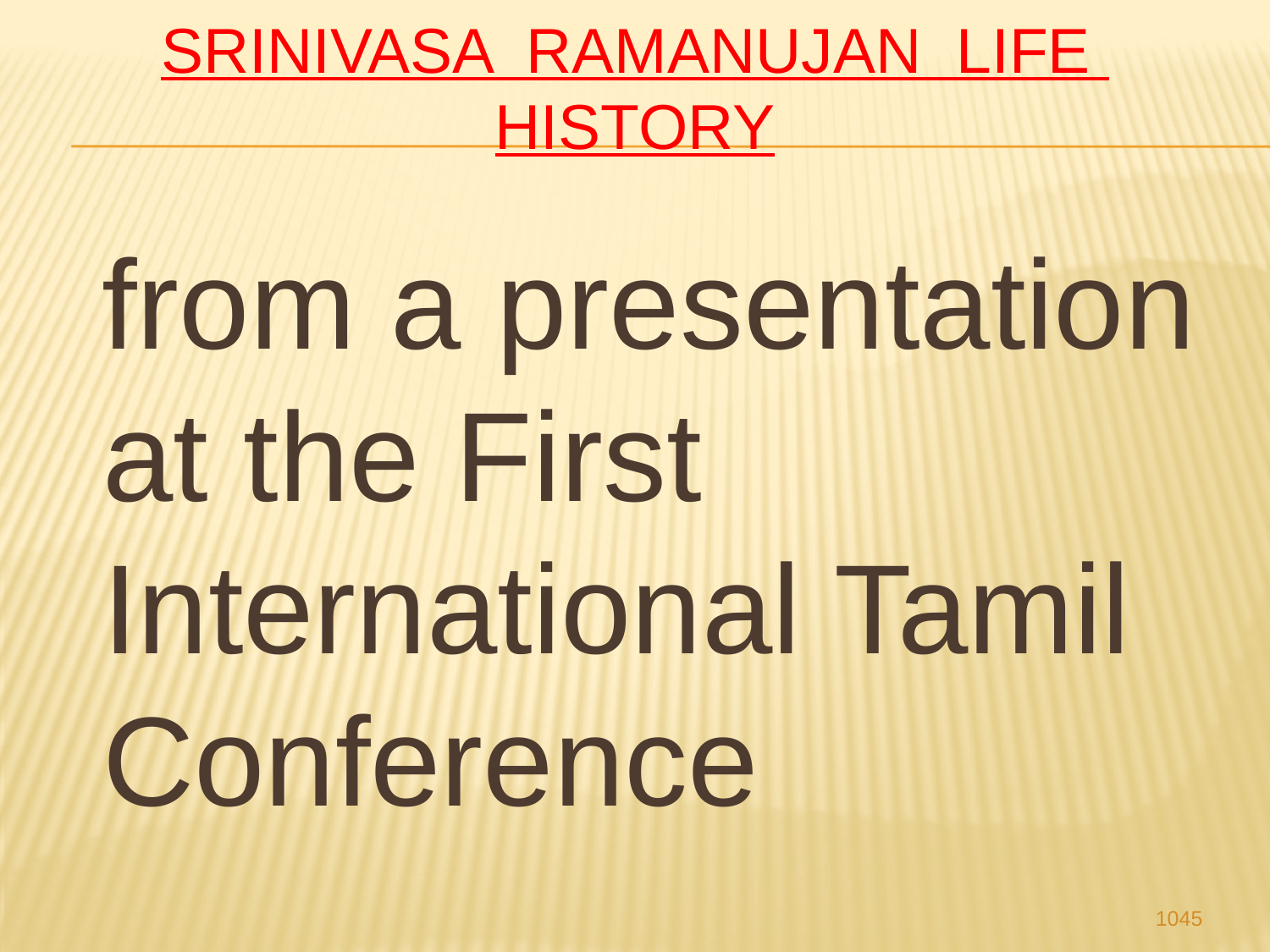

# Srinivasa  Ramanujan  life  history
   from a presentation at the First International Tamil Conference

1045